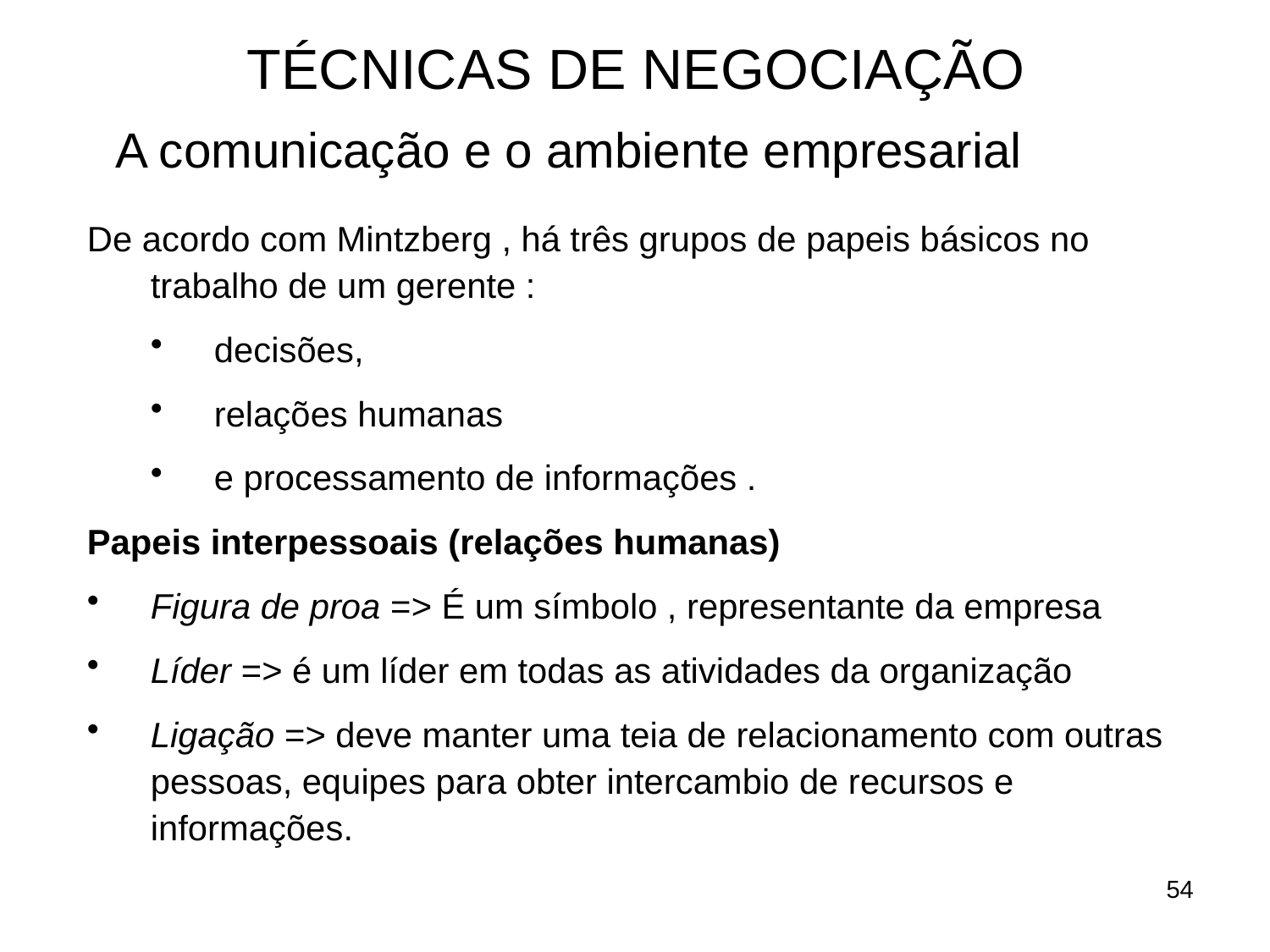

# TÉCNICAS DE NEGOCIAÇÃO
	A comunicação e o ambiente empresarial

De acordo com Mintzberg , há três grupos de papeis básicos no trabalho de um gerente :
decisões,
relações humanas
e processamento de informações .
Papeis interpessoais (relações humanas)
Figura de proa => É um símbolo , representante da empresa
Líder => é um líder em todas as atividades da organização
Ligação => deve manter uma teia de relacionamento com outras pessoas, equipes para obter intercambio de recursos e informações.
54